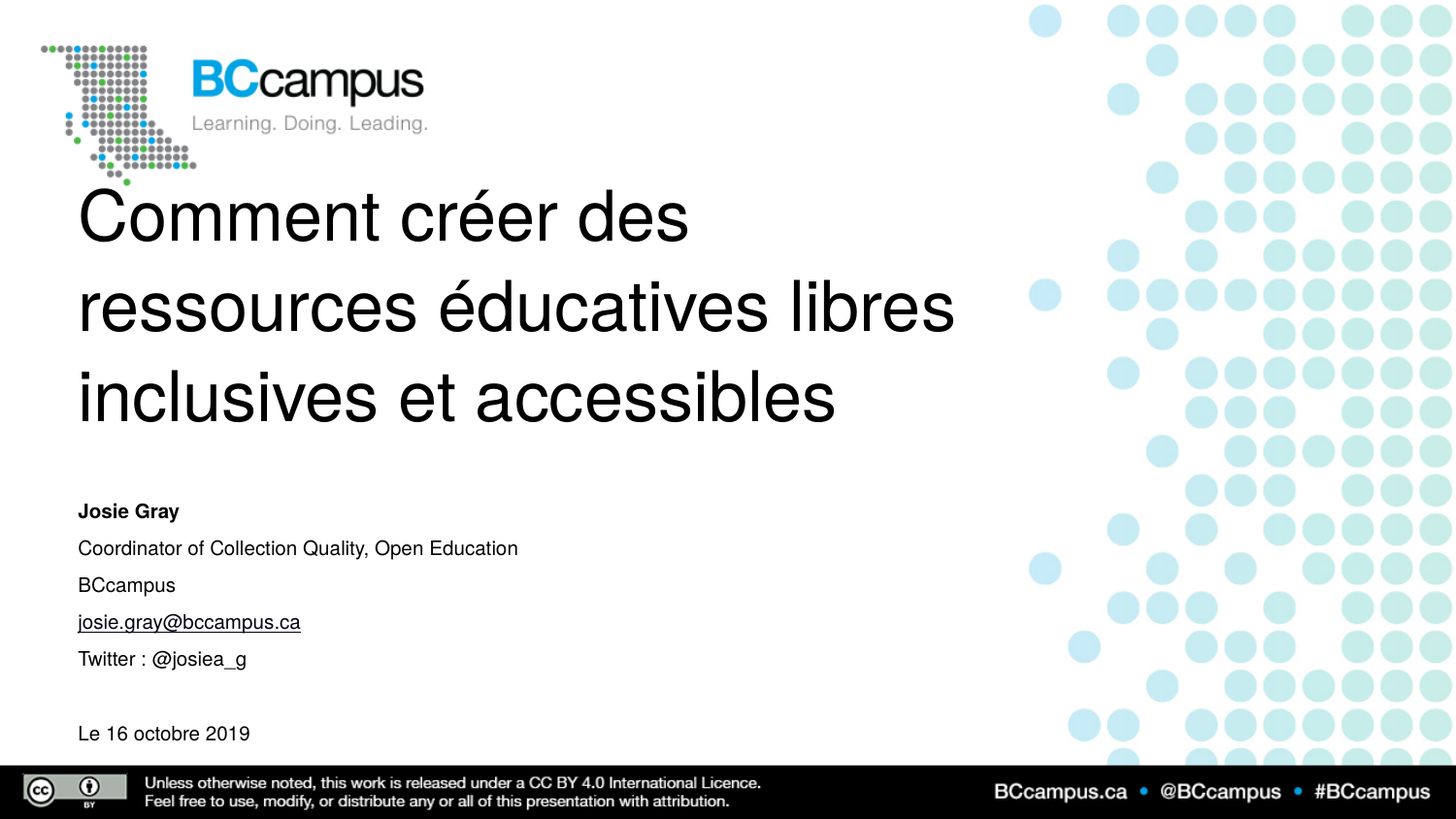

# Comment créer des ressources éducatives libres inclusives et accessibles
Josie Gray
Coordinator of Collection Quality, Open Education
BCcampus
josie.gray@bccampus.ca
Twitter : @josiea_g

Le 16 octobre 2019